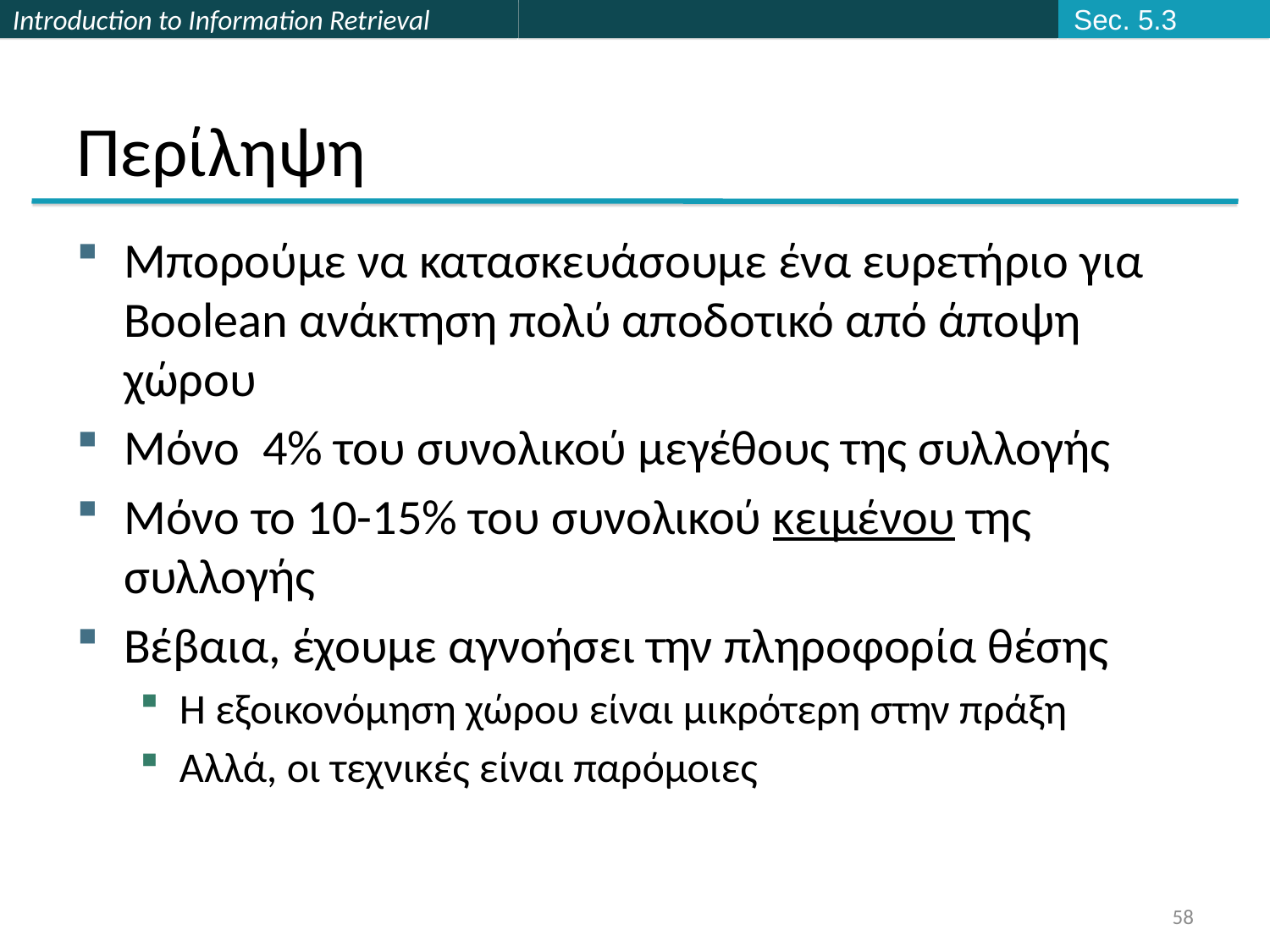

Sec. 5.3
# Περίληψη
Μπορούμε να κατασκευάσουμε ένα ευρετήριο για Boolean ανάκτηση πολύ αποδοτικό από άποψη χώρου
Μόνο  4% του συνολικού μεγέθους της συλλογής
Μόνο το 10-15% του συνολικού κειμένου της συλλογής
Βέβαια, έχουμε αγνοήσει την πληροφορία θέσης
Η εξοικονόμηση χώρου είναι μικρότερη στην πράξη
Αλλά, οι τεχνικές είναι παρόμοιες
58